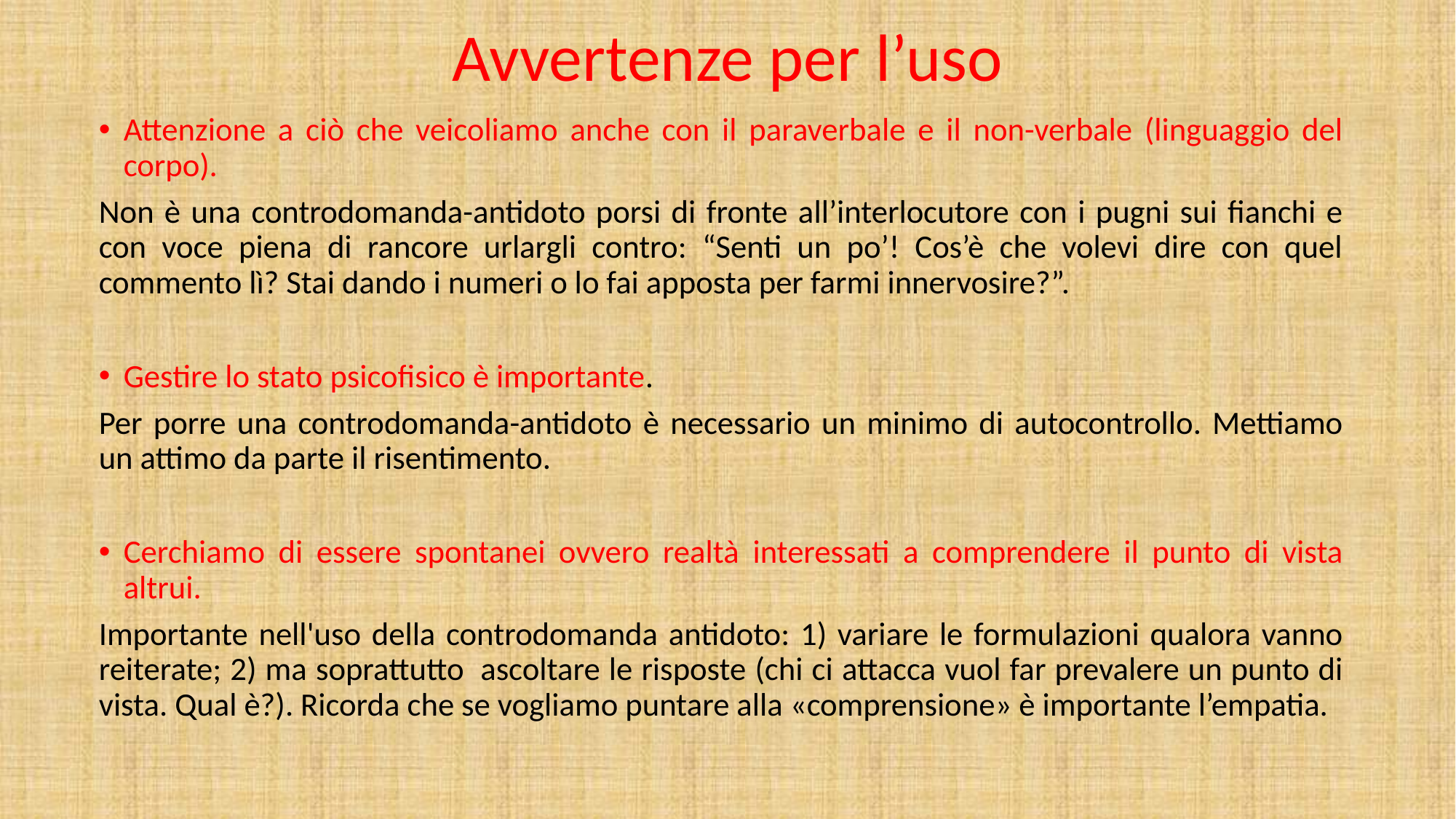

# Avvertenze per l’uso
Attenzione a ciò che veicoliamo anche con il paraverbale e il non-verbale (linguaggio del corpo).
Non è una controdomanda-antidoto porsi di fronte all’interlocutore con i pugni sui fianchi e con voce piena di rancore urlargli contro: “Senti un po’! Cos’è che volevi dire con quel commento lì? Stai dando i numeri o lo fai apposta per farmi innervosire?”.

Gestire lo stato psicofisico è importante.
Per porre una controdomanda-antidoto è necessario un minimo di autocontrollo. Mettiamo un attimo da parte il risentimento.

Cerchiamo di essere spontanei ovvero realtà interessati a comprendere il punto di vista altrui.
Importante nell'uso della controdomanda antidoto: 1) variare le formulazioni qualora vanno reiterate; 2) ma soprattutto  ascoltare le risposte (chi ci attacca vuol far prevalere un punto di vista. Qual è?). Ricorda che se vogliamo puntare alla «comprensione» è importante l’empatia.